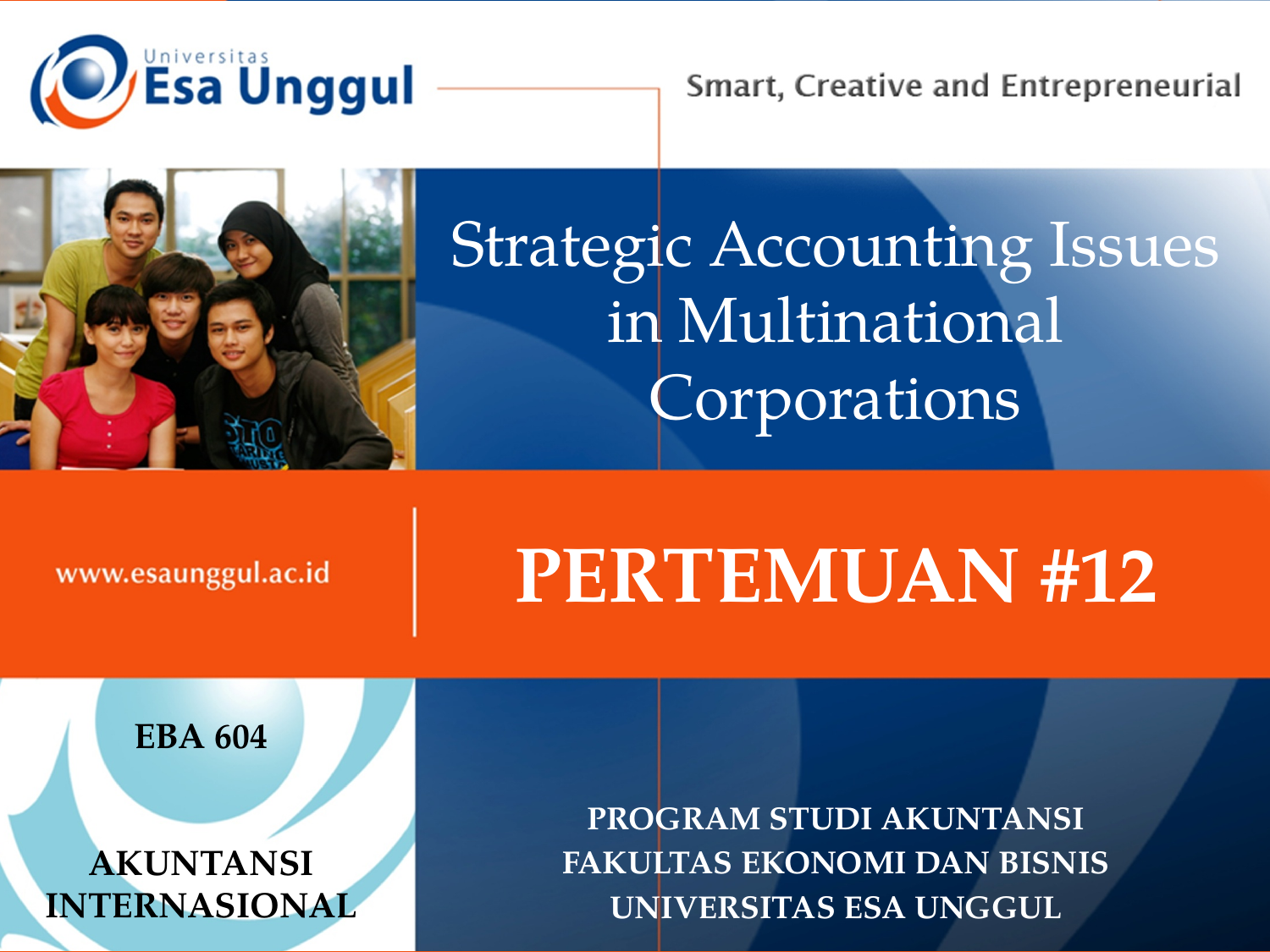

# Strategic Accounting Issues in Multinational Corporations
PERTEMUAN #12
EBA 604

AKUNTANSI INTERNASIONAL

PROGRAM STUDI AKUNTANSI
FAKULTAS EKONOMI DAN BISNIS
UNIVERSITAS ESA UNGGUL